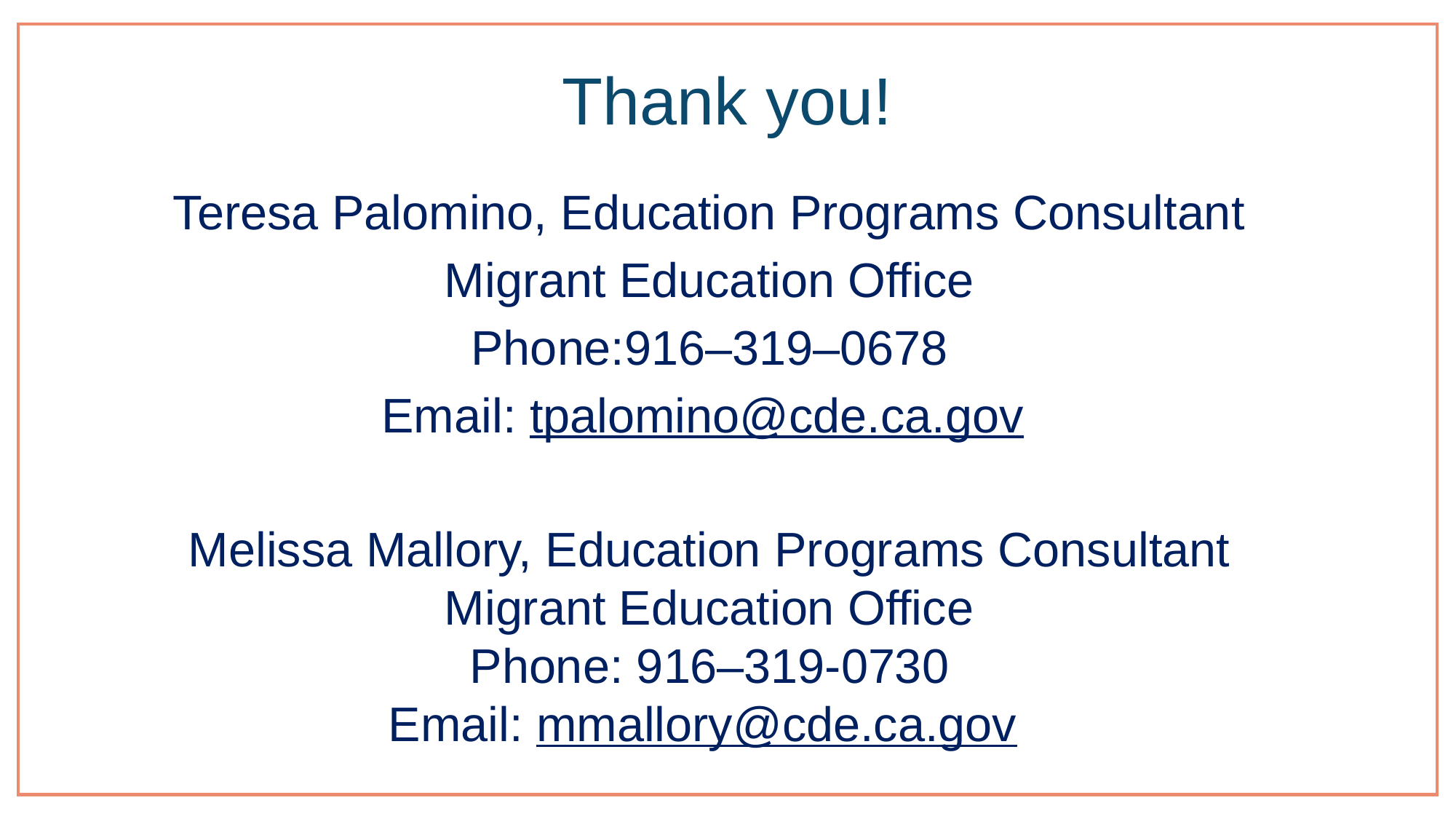

# Thank you!
Teresa Palomino, Education Programs Consultant
Migrant Education Office
Phone:916–319–0678
Email: tpalomino@cde.ca.gov

Melissa Mallory, Education Programs Consultant
Migrant Education Office
Phone: 916–319-0730
Email: mmallory@cde.ca.gov